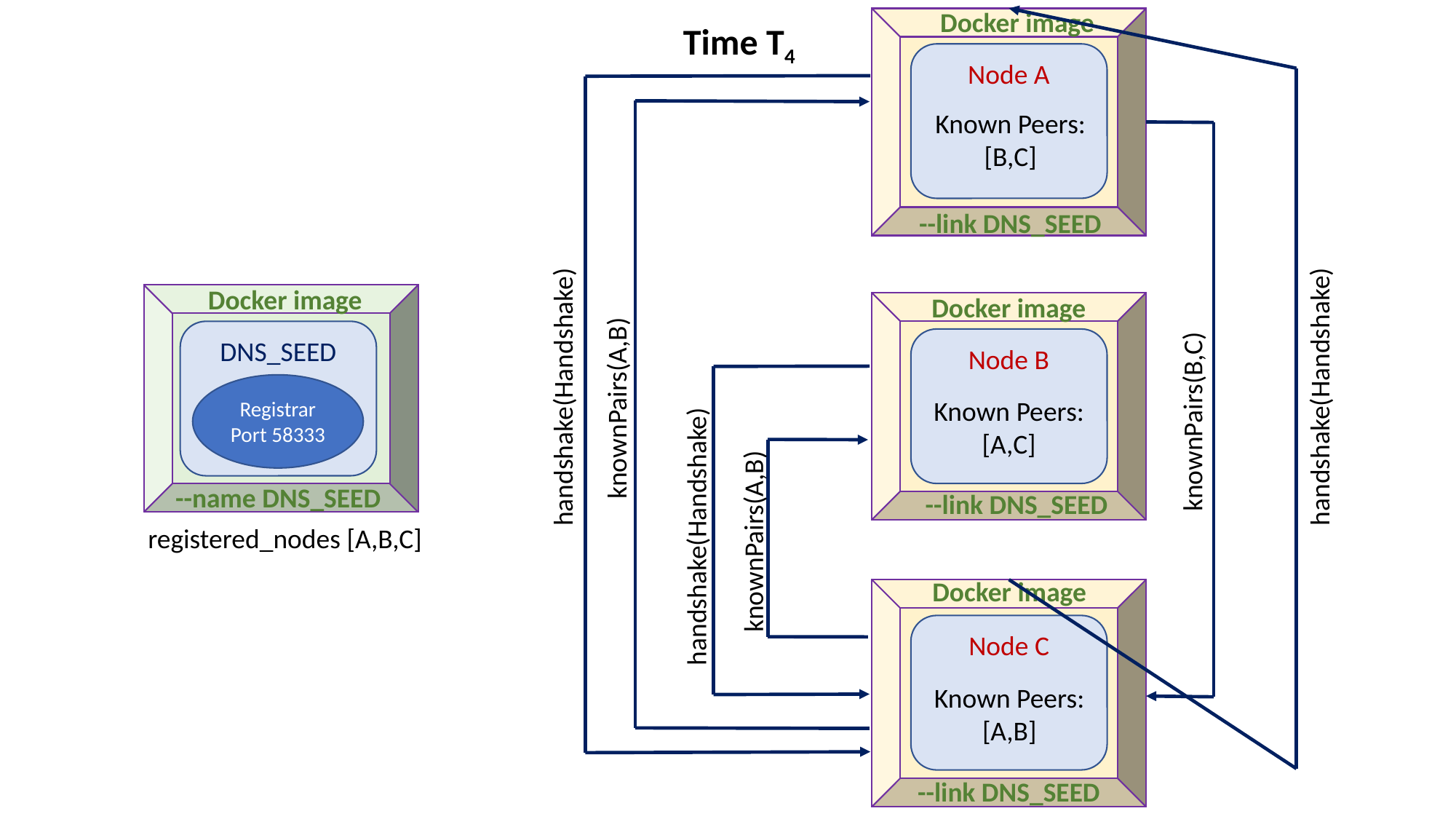

Docker image

Node A
Time T4
Known Peers:
[B,C]
--link DNS_SEED
Docker image

DNS_SEED
Registrar
Port 58333
--name DNS_SEED
Docker image

Node B
knownPairs(A,B)
handshake(Handshake)
handshake(Handshake)
knownPairs(B,C)
Known Peers:
[A,C]
--link DNS_SEED
handshake(Handshake)
registered_nodes [A,B,C]
knownPairs(A,B)
Docker image

Node C
Known Peers:
[A,B]
--link DNS_SEED